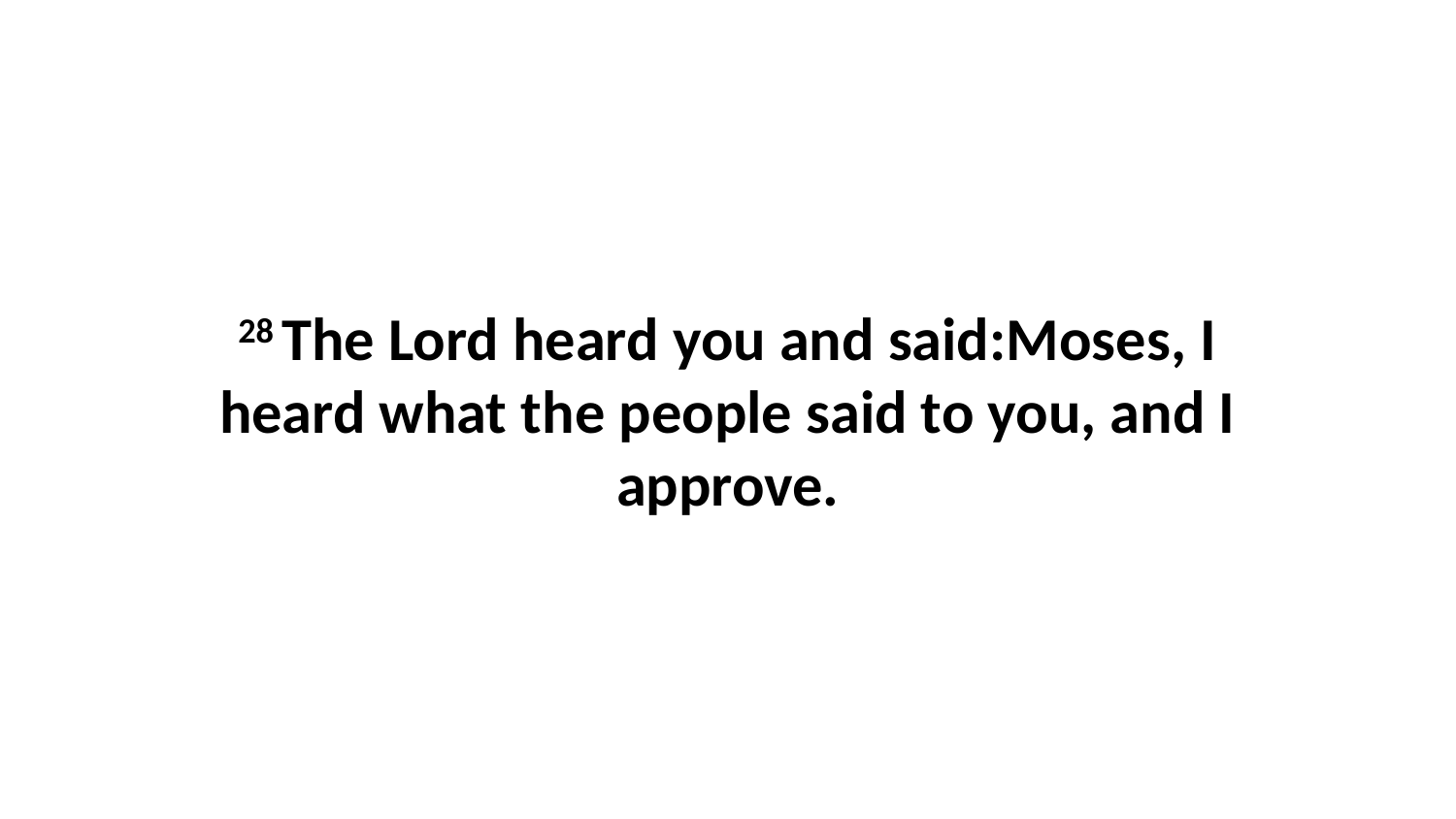

28 The Lord heard you and said:Moses, I heard what the people said to you, and I approve.